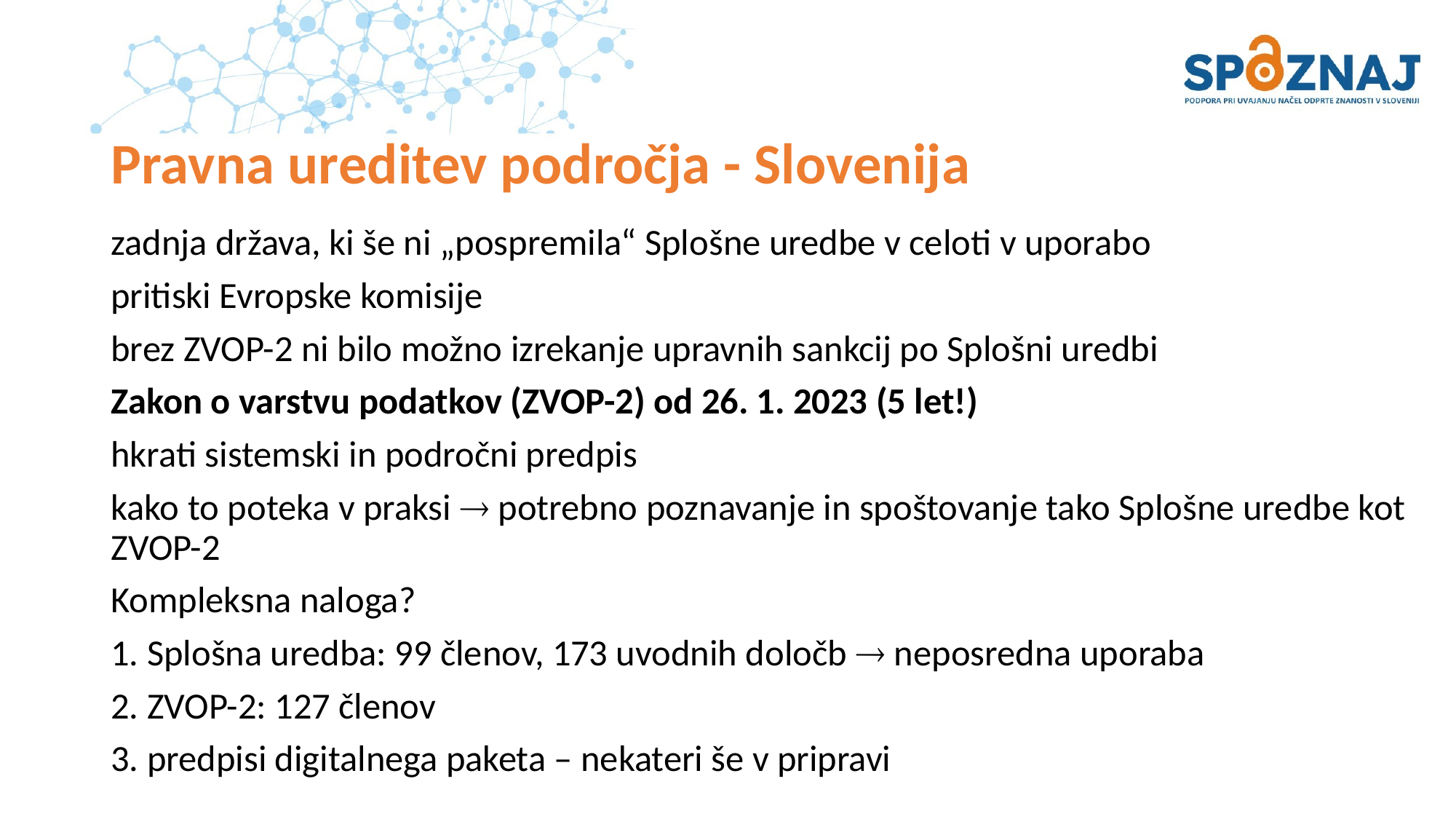

# Pravna ureditev področja - Slovenija
zadnja država, ki še ni „pospremila“ Splošne uredbe v celoti v uporabo
pritiski Evropske komisije
brez ZVOP-2 ni bilo možno izrekanje upravnih sankcij po Splošni uredbi
Zakon o varstvu podatkov (ZVOP-2) od 26. 1. 2023 (5 let!)
hkrati sistemski in področni predpis
kako to poteka v praksi → potrebno poznavanje in spoštovanje tako Splošne uredbe kot ZVOP-2
Kompleksna naloga?
1. Splošna uredba: 99 členov, 173 uvodnih določb → neposredna uporaba
2. ZVOP-2: 127 členov
3. predpisi digitalnega paketa – nekateri še v pripravi